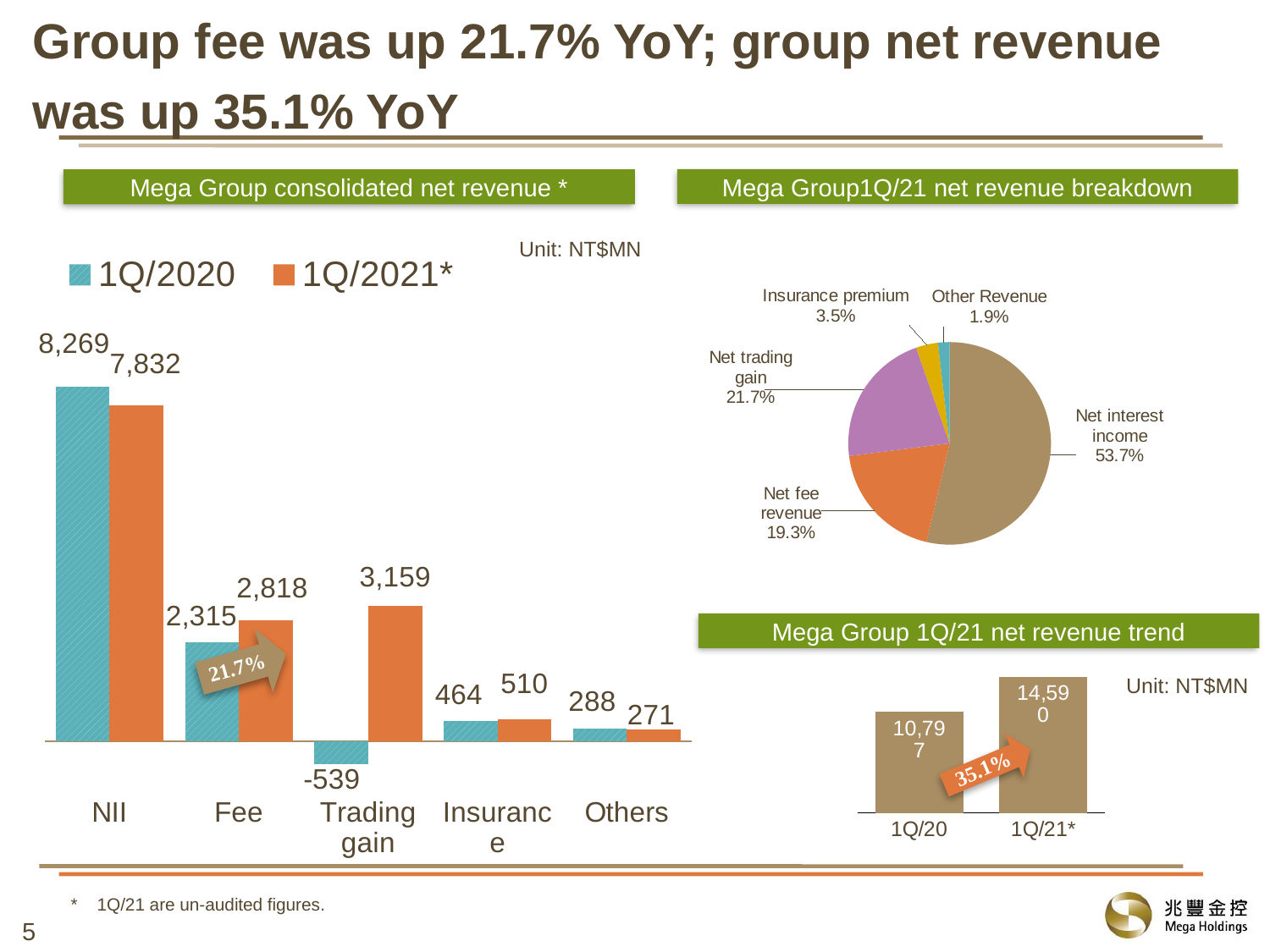

# Group fee was up 21.7% YoY; group net revenue was up 35.1% YoY
Mega Group consolidated net revenue *
Mega Group1Q/21 net revenue breakdown

### Chart

| Category | 1Q/2021* |
|---|---|
| Net interest income | 7832.0 |
| Net fee revenue | 2818.0 |
| Net trading gain | 3159.0 |
| Insurance premium | 510.0 |
| Other Revenue | 271.0 |

### Chart

| Category | 1Q/2020 | 1Q/2021* |
|---|---|---|
| NII | 8269.0 | 7832.0 |
| Fee | 2315.0 | 2818.0 |
| Trading gain | -539.0 | 3159.0 |
| Insurance | 464.0 | 510.0 |
| Others | 288.0 | 271.0 |
Unit: NT$MN
Mega Group 1Q/21 net revenue trend

### Chart

| Category |  |
|---|---|
| 1Q/20 | 10797.0 |
| 1Q/21* | 14590.0 |
Unit: NT$MN
*    1Q/21 are un-audited figures.